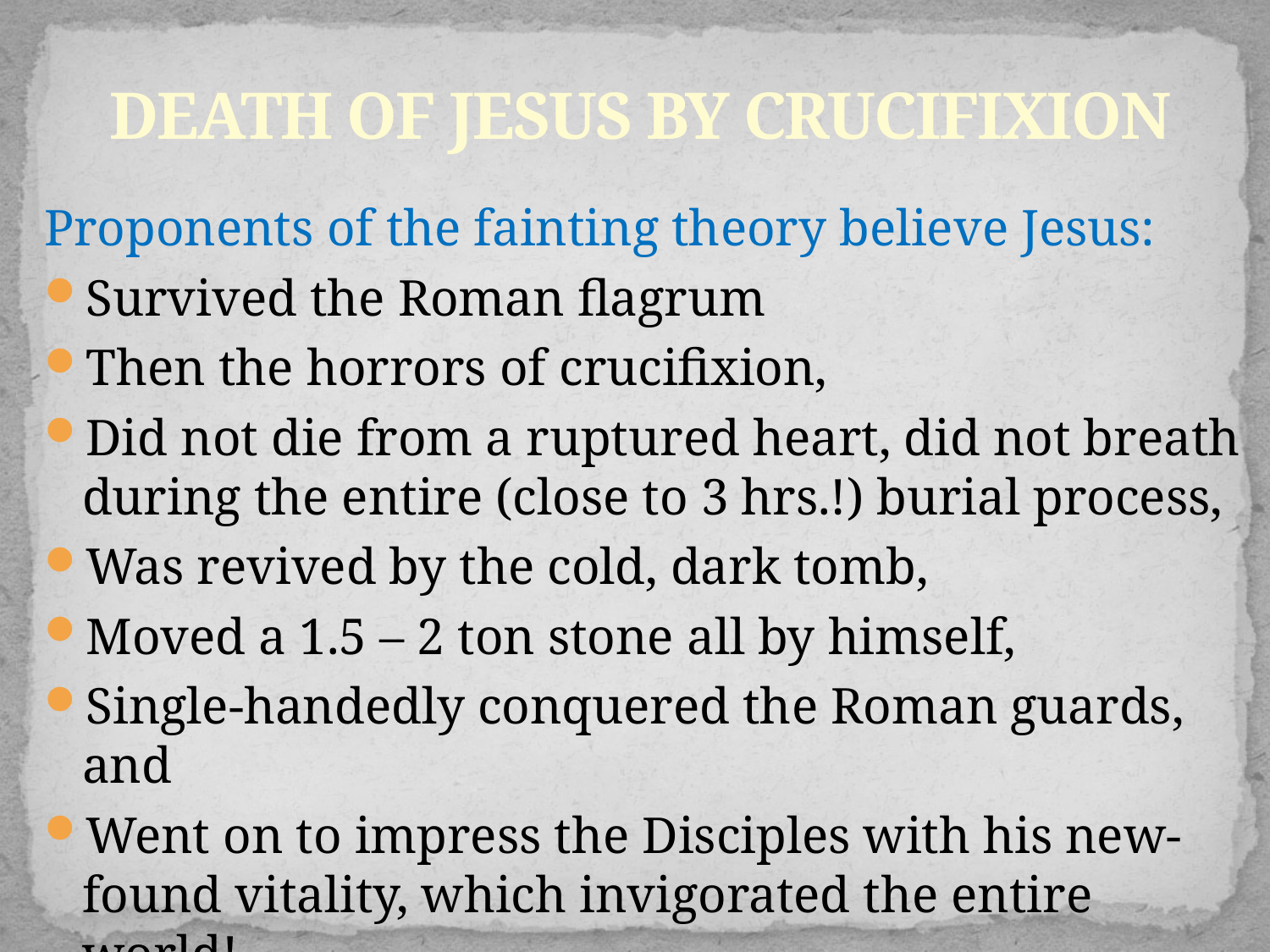

# DEATH OF JESUS BY CRUCIFIXION
Proponents of the fainting theory believe Jesus:
Survived the Roman flagrum
Then the horrors of crucifixion,
Did not die from a ruptured heart, did not breath during the entire (close to 3 hrs.!) burial process,
Was revived by the cold, dark tomb,
Moved a 1.5 – 2 ton stone all by himself,
Single-handedly conquered the Roman guards, and
Went on to impress the Disciples with his new-found vitality, which invigorated the entire world!